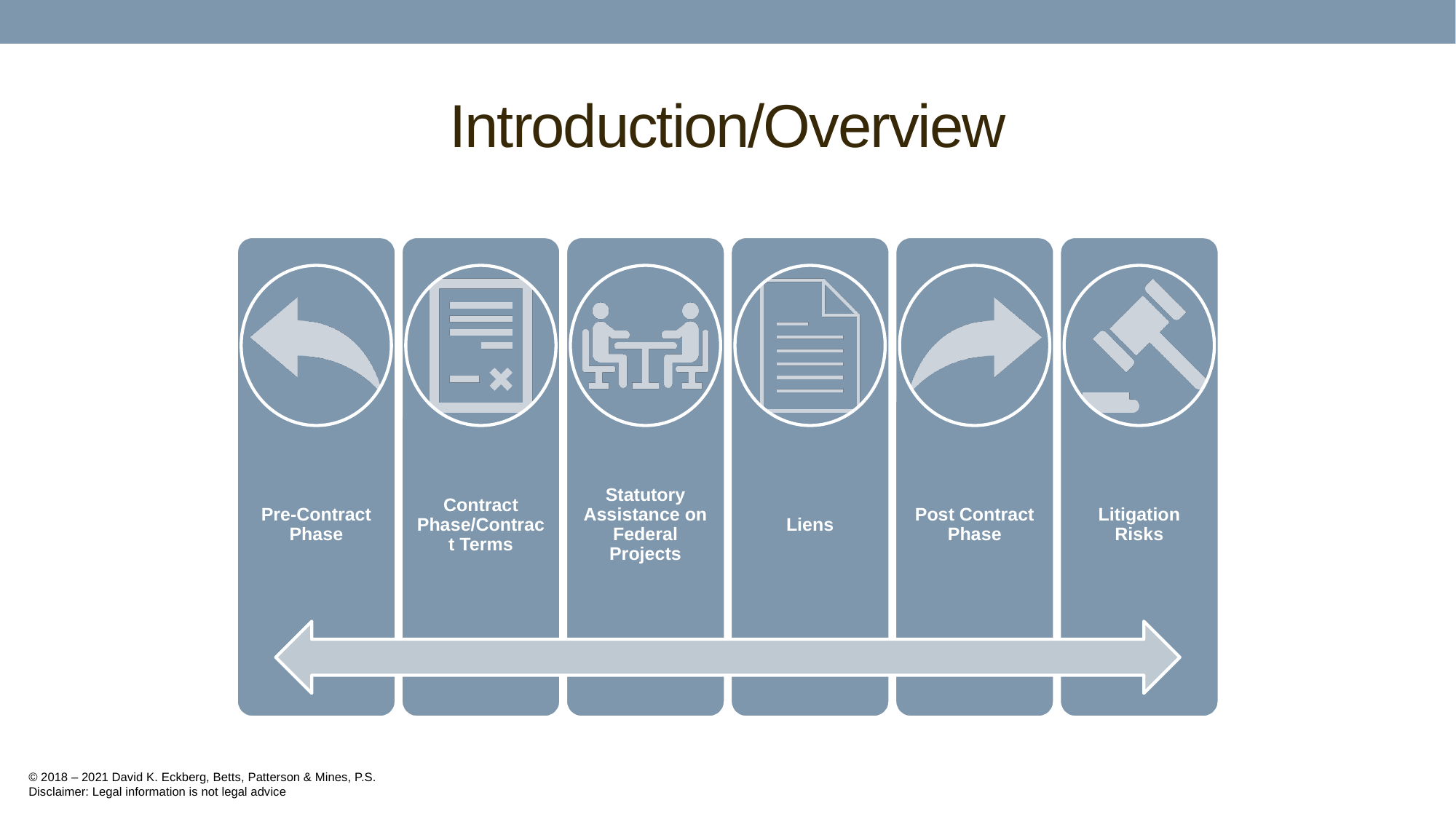

# Introduction/Overview
Pre-Contract Phase
Contract Phase/Contract Terms
Statutory Assistance on Federal Projects
Liens
Post Contract Phase
Litigation Risks
© 2018 – 2021 David K. Eckberg, Betts, Patterson & Mines, P.S.
Disclaimer: Legal information is not legal advice